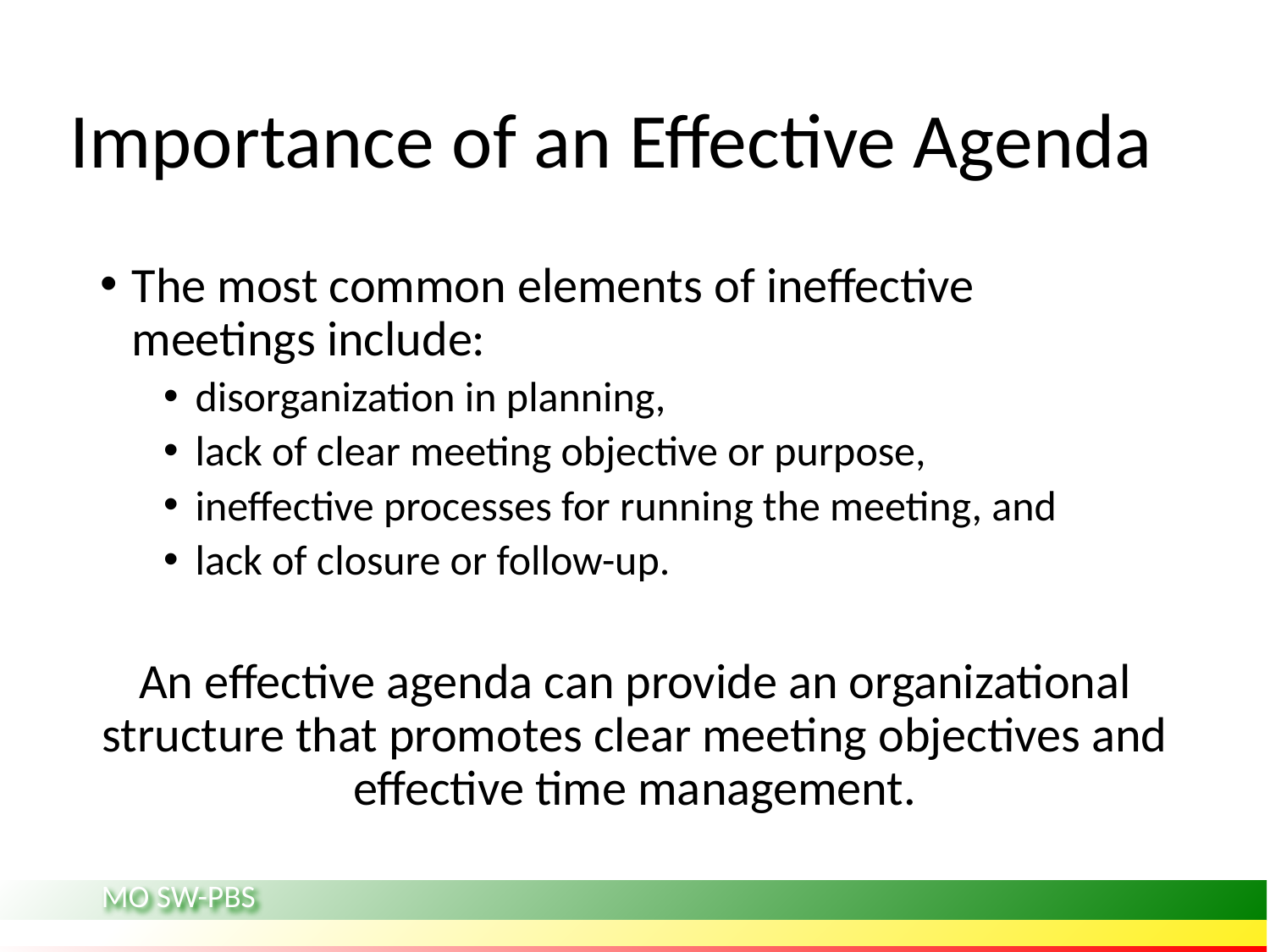

# Importance of an Effective Agenda
The most common elements of ineffective meetings include:
disorganization in planning,
lack of clear meeting objective or purpose,
ineffective processes for running the meeting, and
lack of closure or follow-up.

An effective agenda can provide an organizational structure that promotes clear meeting objectives and effective time management.

MO SW-PBS